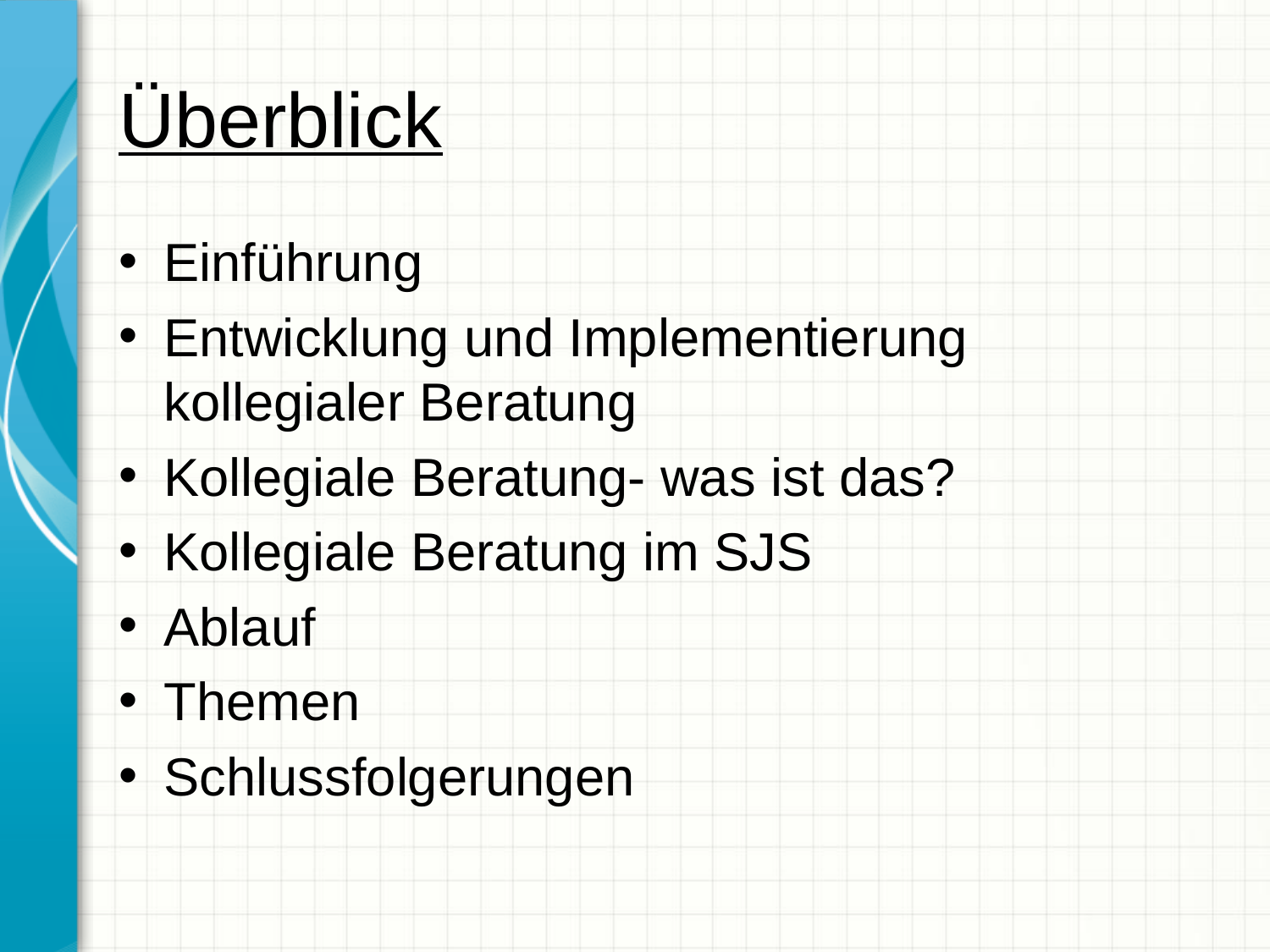

# Überblick
Einführung
Entwicklung und Implementierung kollegialer Beratung
Kollegiale Beratung- was ist das?
Kollegiale Beratung im SJS
Ablauf
Themen
Schlussfolgerungen